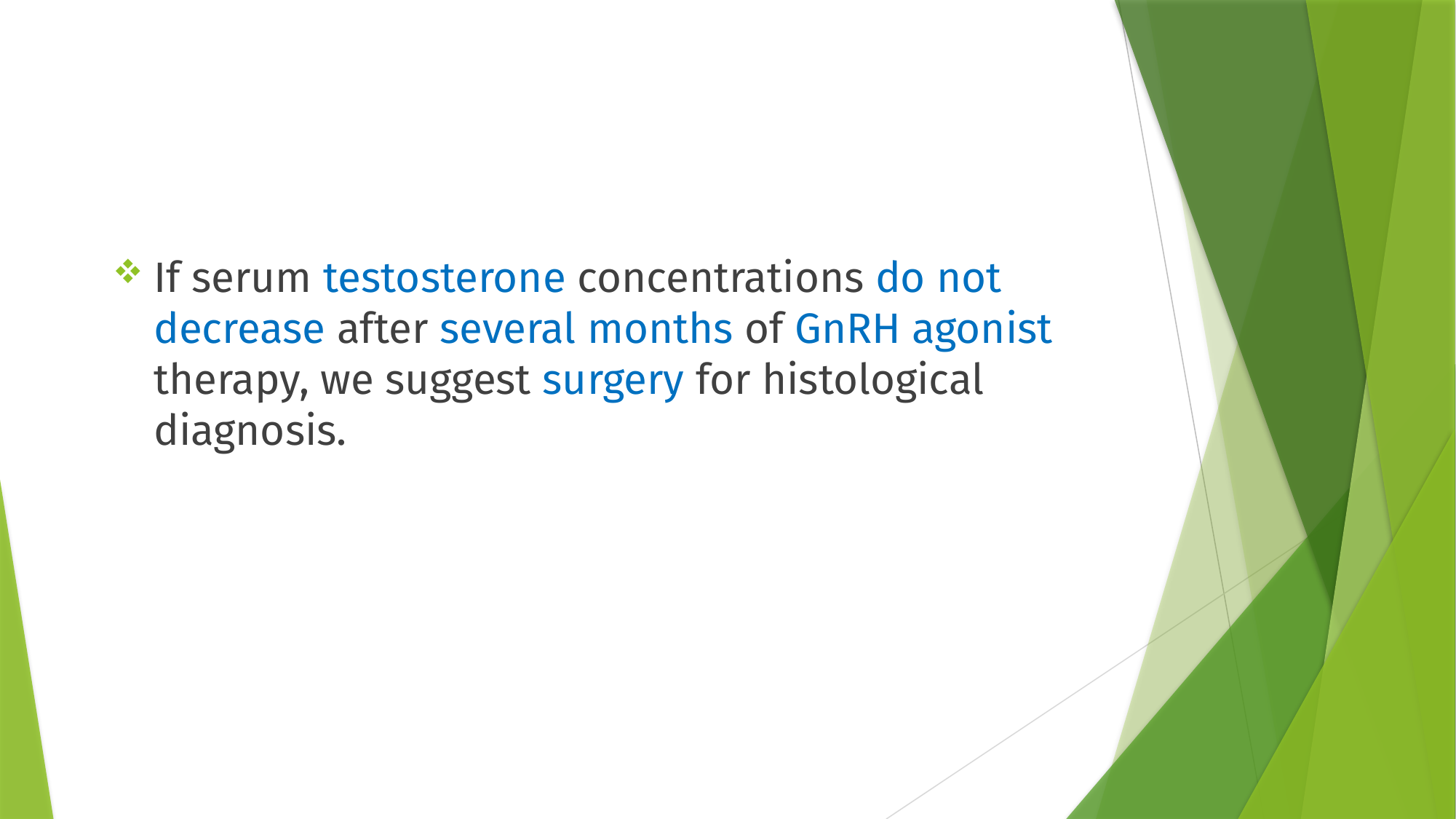

If serum testosterone concentrations do not decrease after several months of GnRH agonist therapy, we suggest surgery for histological diagnosis.